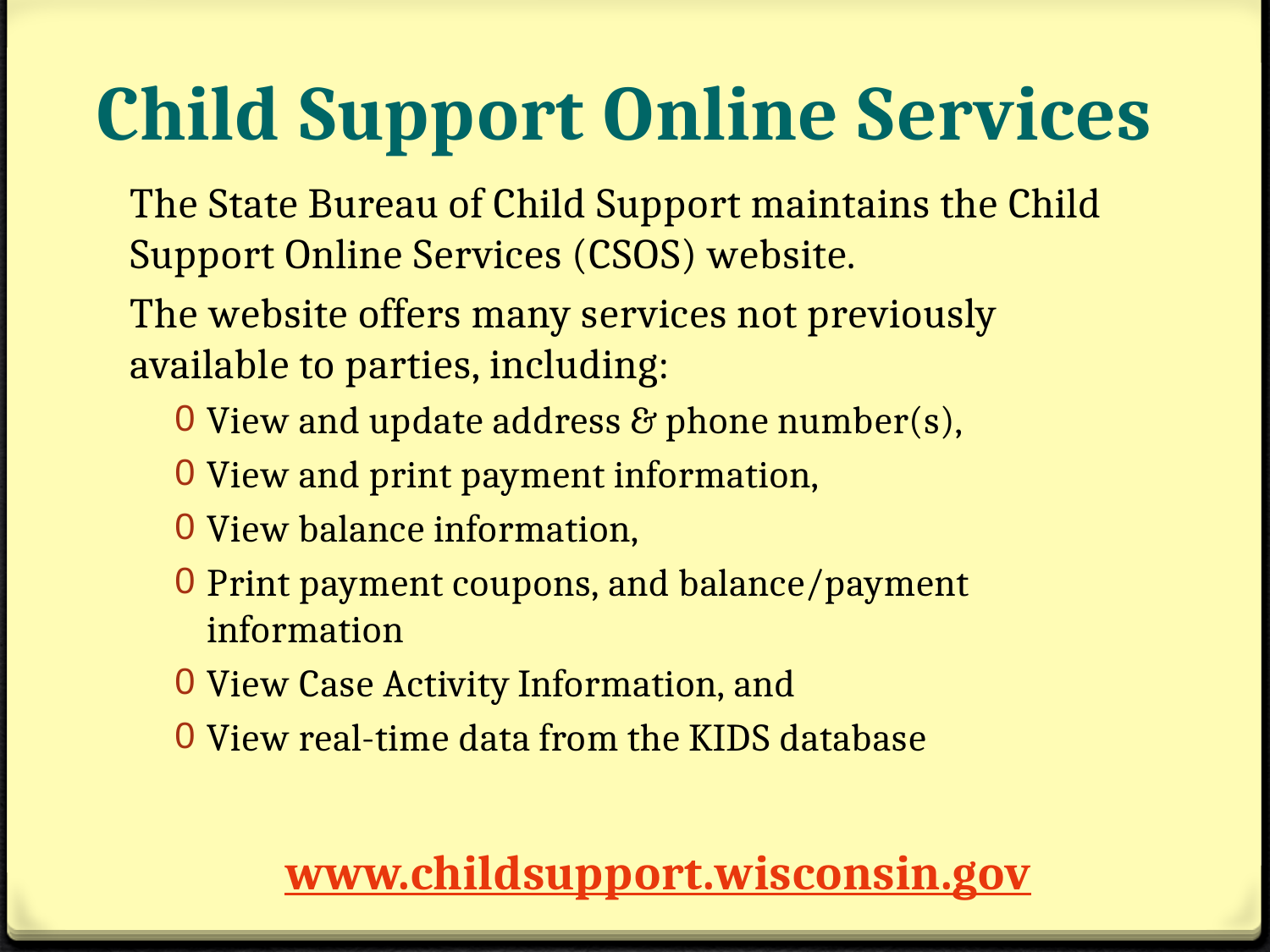

# Child Support Online Services
The State Bureau of Child Support maintains the Child Support Online Services (CSOS) website.
The website offers many services not previously available to parties, including:
View and update address & phone number(s),
View and print payment information,
View balance information,
Print payment coupons, and balance/payment information
View Case Activity Information, and
View real-time data from the KIDS database

www.childsupport.wisconsin.gov